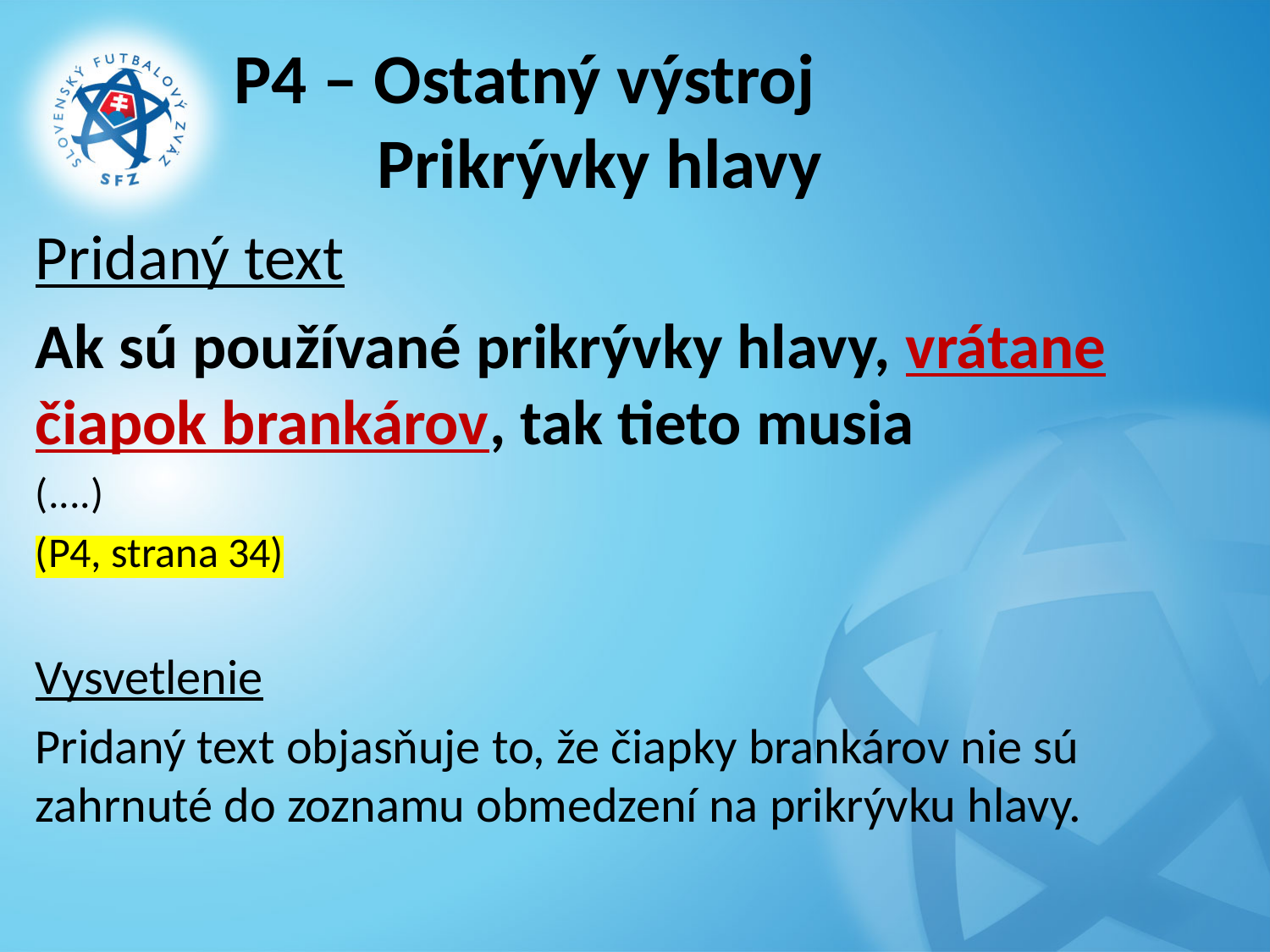

# P4 – Ostatný výstroj Prikrývky hlavy
Pridaný text
Ak sú používané prikrývky hlavy, vrátane čiapok brankárov, tak tieto musia
(....)
(P4, strana 34)

Vysvetlenie
Pridaný text objasňuje to, že čiapky brankárov nie sú zahrnuté do zoznamu obmedzení na prikrývku hlavy.